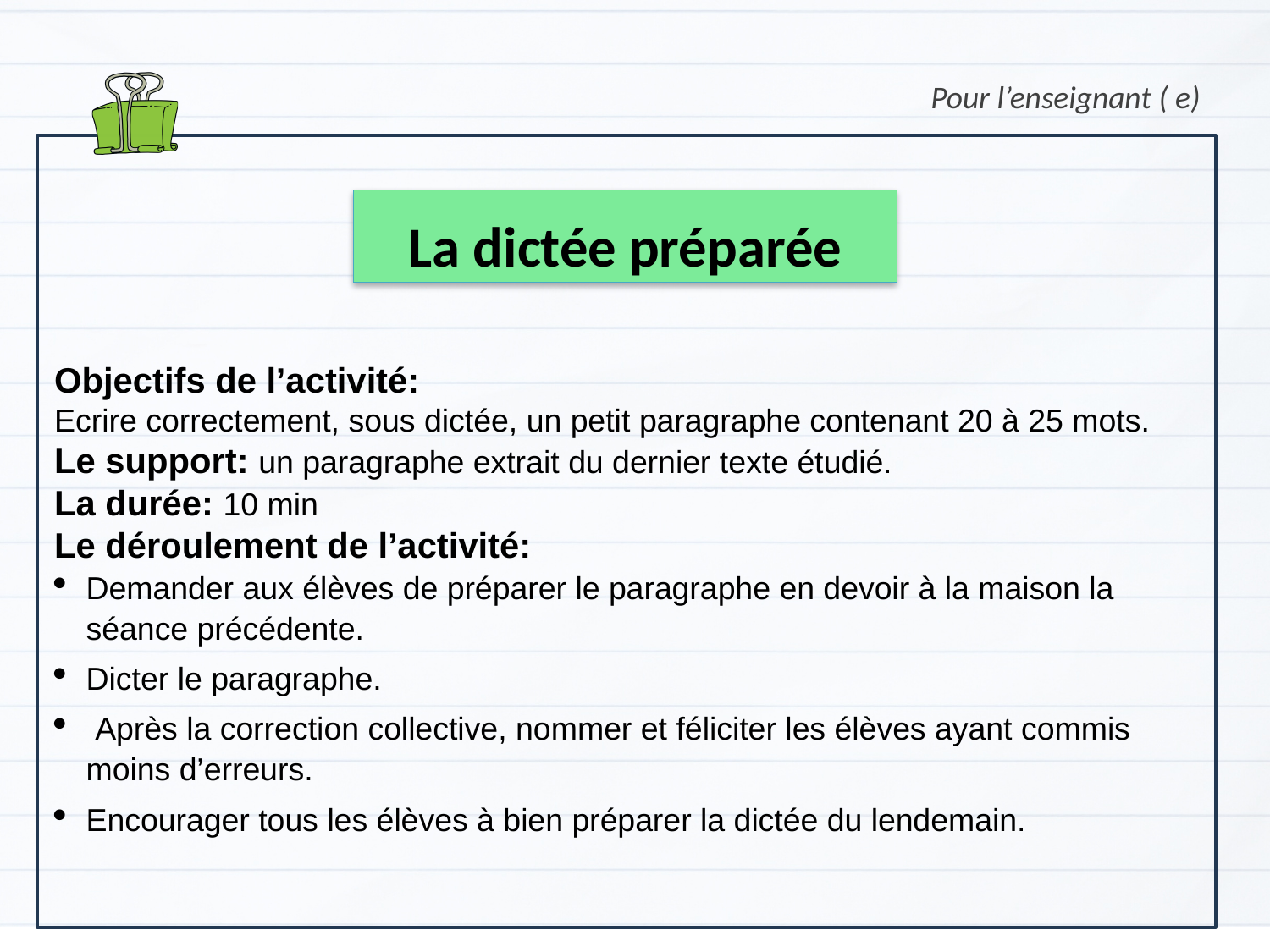

Pour l’enseignant ( e)

La dictée préparée

Objectifs de l’activité:
Ecrire correctement, sous dictée, un petit paragraphe contenant 20 à 25 mots.
Le support: un paragraphe extrait du dernier texte étudié.
La durée: 10 min
Le déroulement de l’activité:
Demander aux élèves de préparer le paragraphe en devoir à la maison la séance précédente.
Dicter le paragraphe.
 Après la correction collective, nommer et féliciter les élèves ayant commis moins d’erreurs.
Encourager tous les élèves à bien préparer la dictée du lendemain.